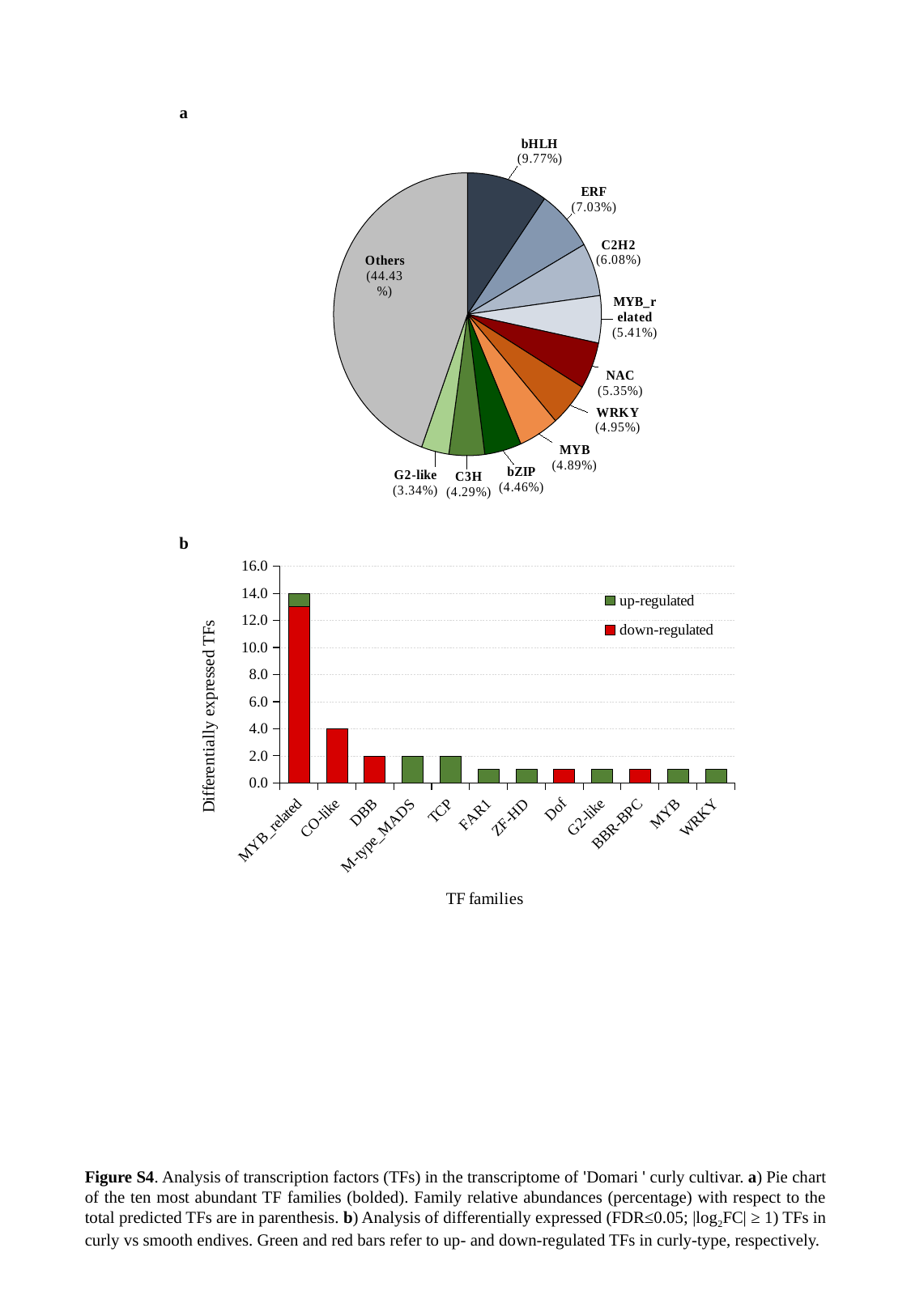

a

### Chart

| Category |  |  |
|---|---|---|
| bHLH | 535.0 | 0.0976990504017531 |
| ERF | 385.0 | 0.07030679327976626 |
| C2H2 | 333.0 | 0.060810810810810814 |
| MYB_related | 296.0 | 0.05405405405405406 |
| NAC | 293.0 | 0.05350620891161432 |
| WRKY | 271.0 | 0.04948867786705625 |
| MYB | 268.0 | 0.04894083272461651 |
| bZIP | 244.0 | 0.04455807158509861 |
| C3H | 235.0 | 0.042914536157779404 |
| G2-like | 183.0 | 0.03341855368882396 |
| Others | 2433.0 | 0.44430241051862673 |
b

### Chart

| Category |  |  |
|---|---|---|
| MYB_related | 13.0 | 1.0 |
| CO-like | 4.0 | 0.0 |
| DBB | 2.0 | 0.0 |
| M-type_MADS | 0.0 | 2.0 |
| TCP | 0.0 | 2.0 |
| FAR1 | 0.0 | 1.0 |
| ZF-HD | 0.0 | 1.0 |
| Dof | 1.0 | 0.0 |
| G2-like | 0.0 | 1.0 |
| BBR-BPC | 1.0 | 0.0 |
| MYB | 0.0 | 1.0 |
| WRKY | 0.0 | 1.0 |
Figure S4. Analysis of transcription factors (TFs) in the transcriptome of 'Domari ' curly cultivar. a) Pie chart of the ten most abundant TF families (bolded). Family relative abundances (percentage) with respect to the total predicted TFs are in parenthesis. b) Analysis of differentially expressed (FDR≤0.05; |log2FC| ≥ 1) TFs in curly vs smooth endives. Green and red bars refer to up- and down-regulated TFs in curly-type, respectively.